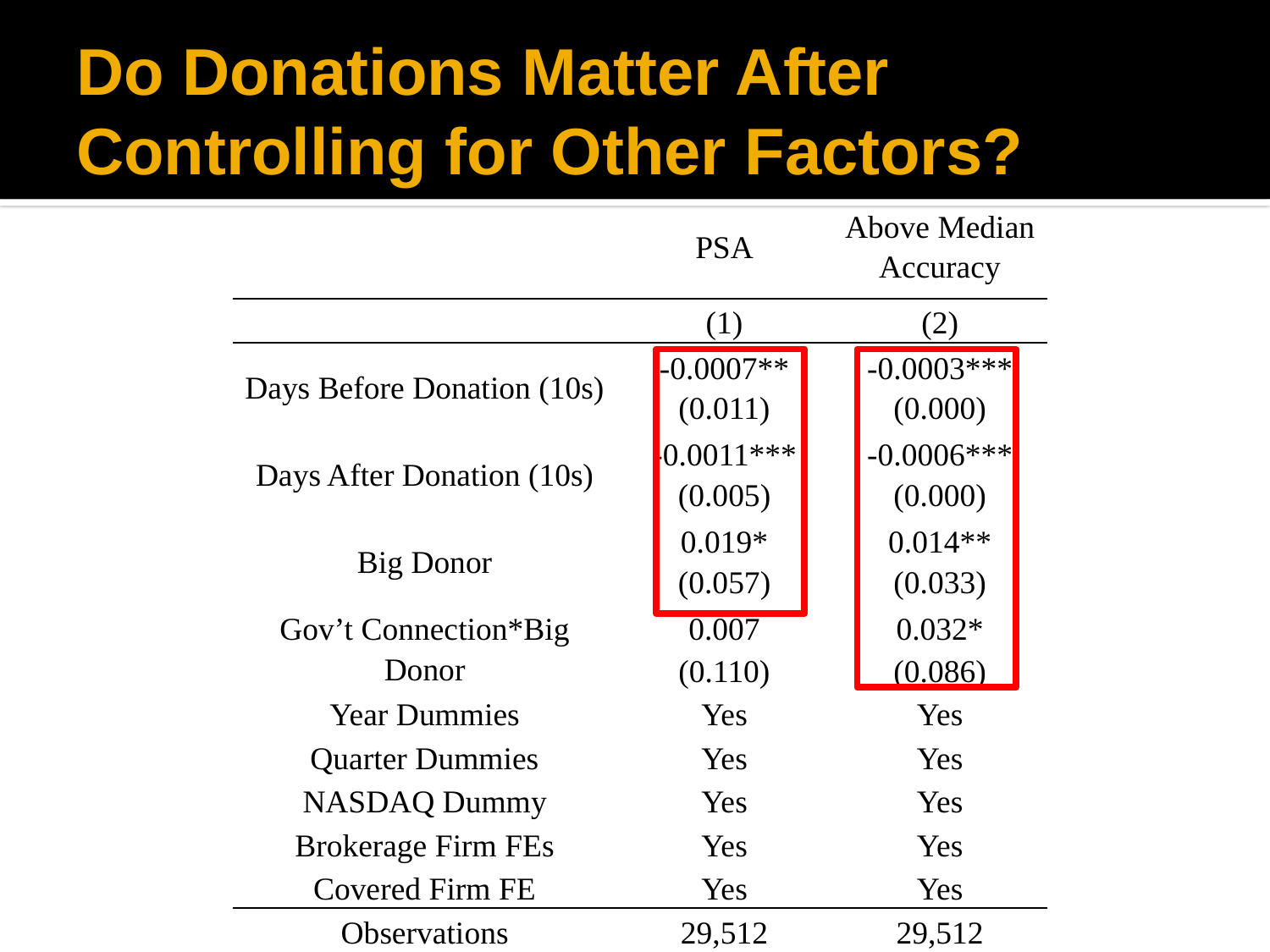

# Do Donations Matter After Controlling for Other Factors?
|  | PSA | Above Median Accuracy |
| --- | --- | --- |
|  | (1) | (2) |
| Days Before Donation (10s) | -0.0007\*\* | -0.0003\*\*\* |
|  | (0.011) | (0.000) |
| Days After Donation (10s) | -0.0011\*\*\* | -0.0006\*\*\* |
|  | (0.005) | (0.000) |
| Big Donor | 0.019\* | 0.014\*\* |
|  | (0.057) | (0.033) |
| Gov’t Connection\*Big Donor | 0.007 | 0.032\* |
|  | (0.110) | (0.086) |
| Year Dummies | Yes | Yes |
| Quarter Dummies | Yes | Yes |
| NASDAQ Dummy | Yes | Yes |
| Brokerage Firm FEs | Yes | Yes |
| Covered Firm FE | Yes | Yes |
| Observations | 29,512 | 29,512 |